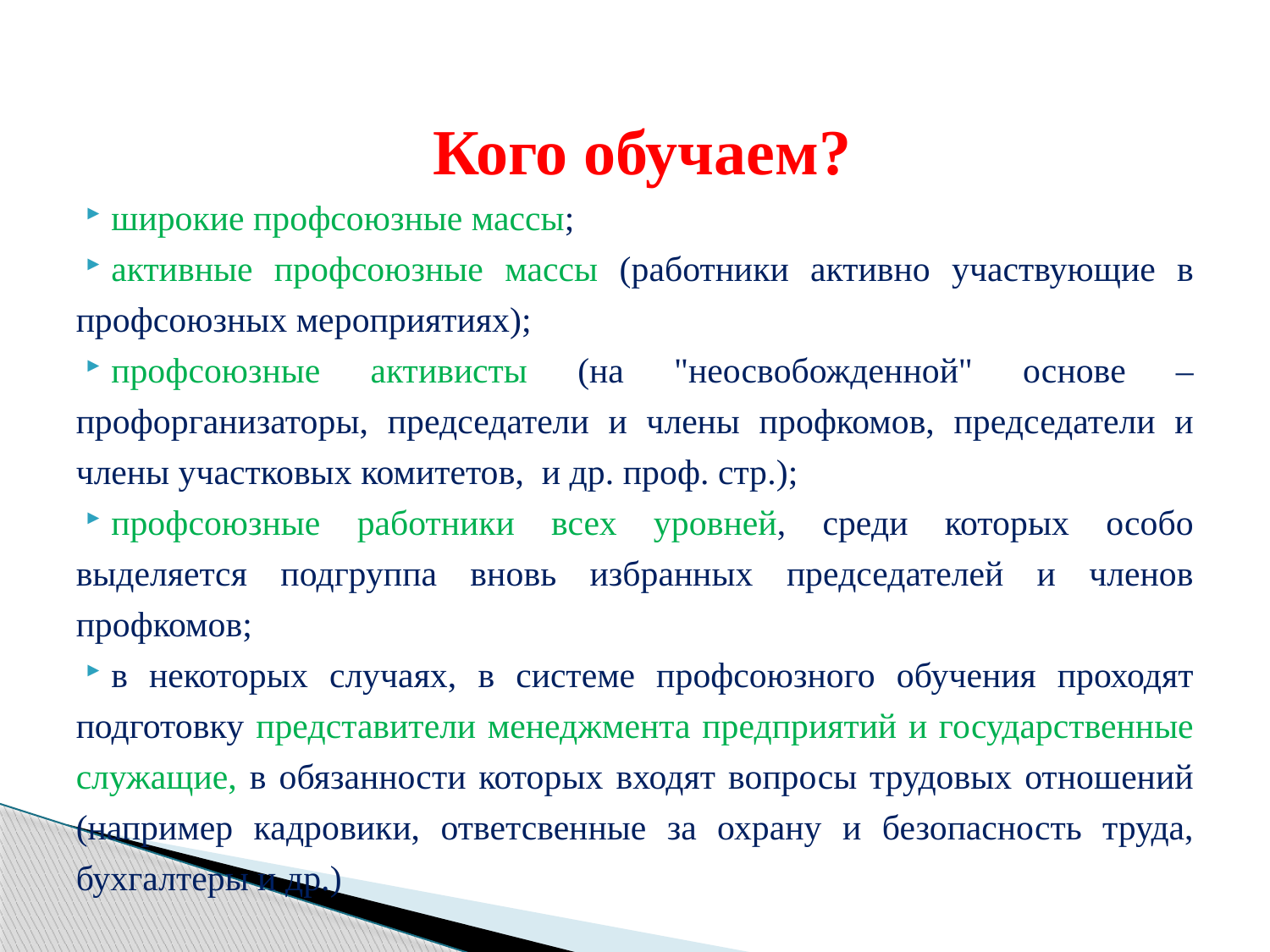

#
Кого обучаем?
широкие профсоюзные массы;
активные профсоюзные массы (работники активно участвующие в профсоюзных мероприятиях);
профсоюзные активисты (на "неосвобожденной" основе – профорганизаторы, председатели и члены профкомов, председатели и члены участковых комитетов,  и др. проф. стр.);
профсоюзные работники всех уровней, среди которых особо выделяется подгруппа вновь избранных председателей и членов профкомов;
в некоторых случаях, в системе профсоюзного обучения проходят подготовку представители менеджмента предприятий и государственные служащие, в обязанности которых входят вопросы трудовых отношений (например кадровики, ответсвенные за охрану и безопасность труда, бухгалтеры и др.)